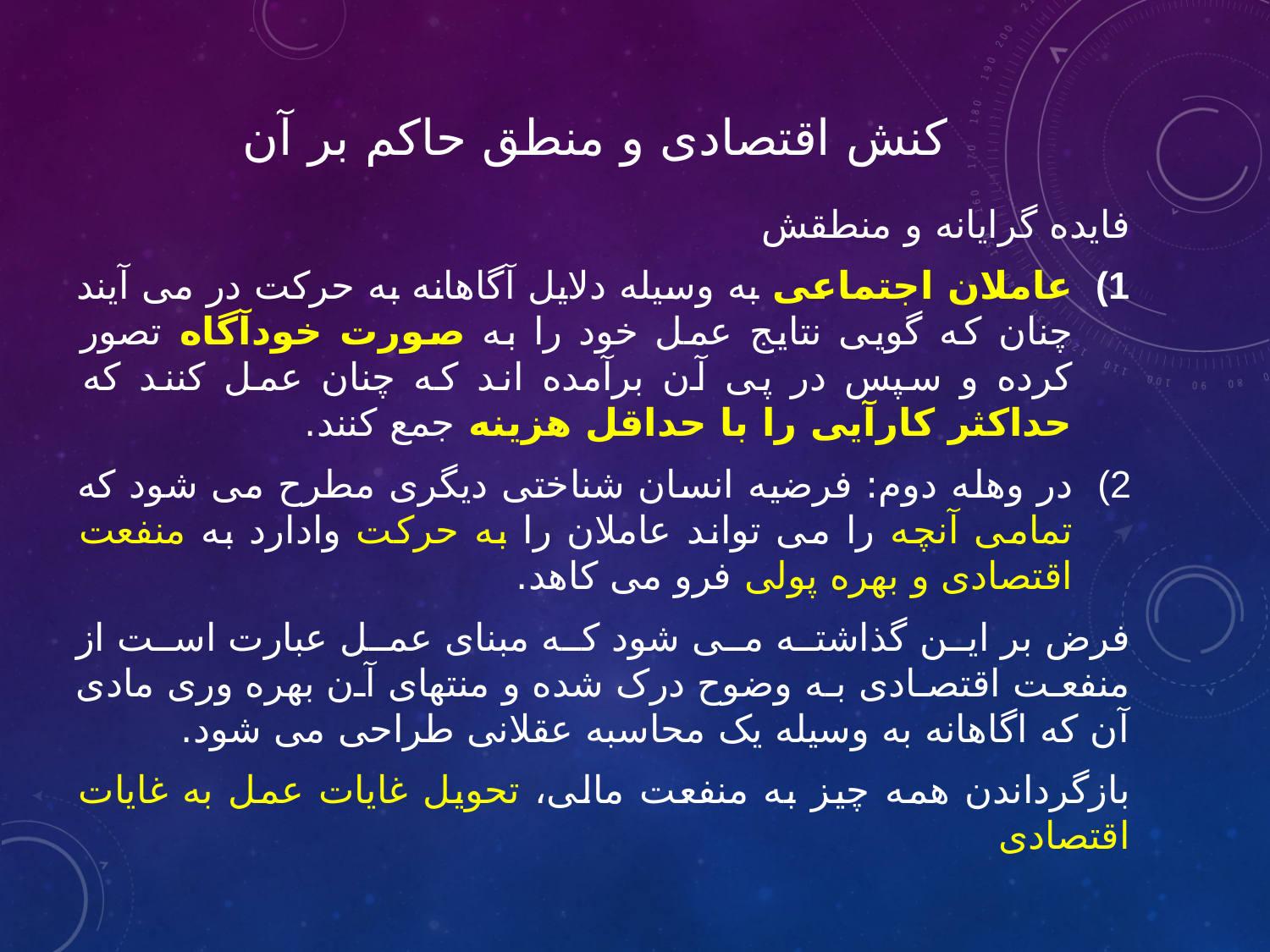

# کنش اقتصادی و منطق حاکم بر آن
فایده گرایانه و منطقش
عاملان اجتماعی به وسیله دلایل آگاهانه به حرکت در می آیند چنان که گویی نتایج عمل خود را به صورت خودآگاه تصور کرده و سپس در پی آن برآمده اند که چنان عمل کنند که حداکثر کارآیی را با حداقل هزینه جمع کنند.
در وهله دوم: فرضیه انسان شناختی دیگری مطرح می شود که تمامی آنچه را می تواند عاملان را به حرکت وادارد به منفعت اقتصادی و بهره پولی فرو می کاهد.
فرض بر این گذاشته می شود که مبنای عمل عبارت است از منفعت اقتصادی به وضوح درک شده و منتهای آن بهره وری مادی آن که اگاهانه به وسیله یک محاسبه عقلانی طراحی می شود.
بازگرداندن همه چیز به منفعت مالی، تحویل غایات عمل به غایات اقتصادی